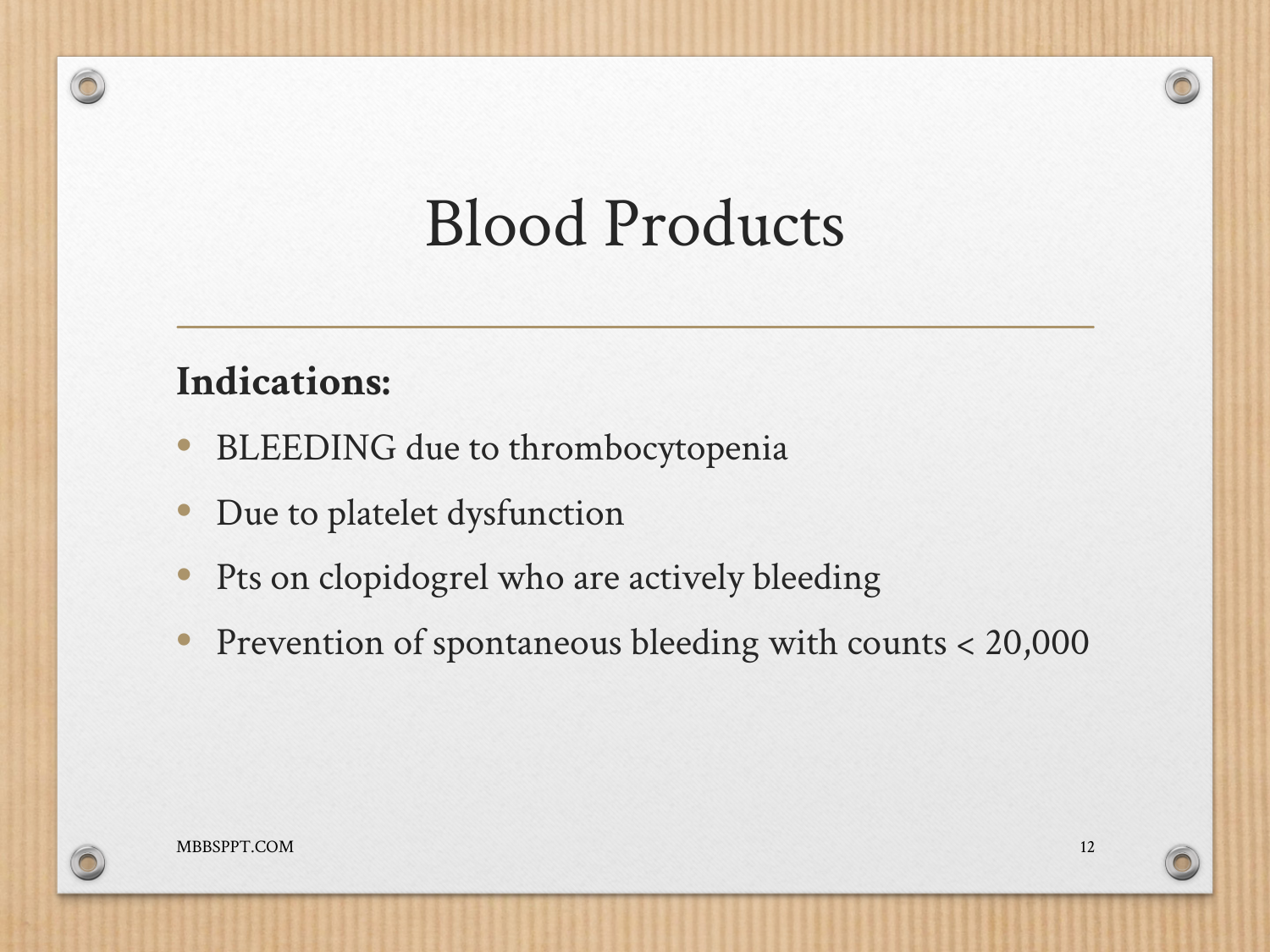

# Blood Products
Indications:
BLEEDING due to thrombocytopenia
Due to platelet dysfunction
Pts on clopidogrel who are actively bleeding
Prevention of spontaneous bleeding with counts < 20,000

MBBSPPT.COM
12